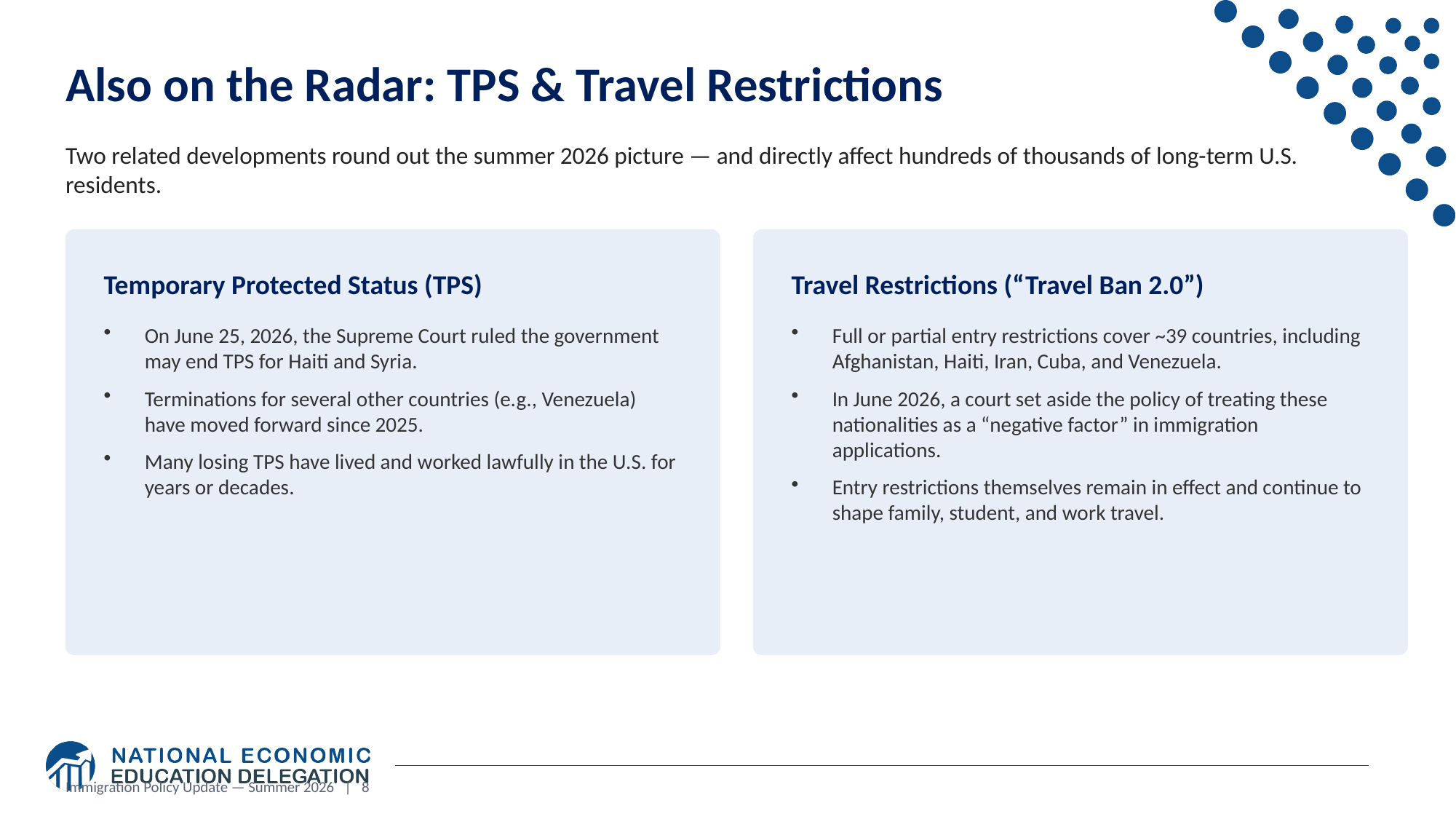

Also on the Radar: TPS & Travel Restrictions
Two related developments round out the summer 2026 picture — and directly affect hundreds of thousands of long-term U.S. residents.

Temporary Protected Status (TPS)
Travel Restrictions (“Travel Ban 2.0”)
On June 25, 2026, the Supreme Court ruled the government may end TPS for Haiti and Syria.
Terminations for several other countries (e.g., Venezuela) have moved forward since 2025.
Many losing TPS have lived and worked lawfully in the U.S. for years or decades.
Full or partial entry restrictions cover ~39 countries, including Afghanistan, Haiti, Iran, Cuba, and Venezuela.
In June 2026, a court set aside the policy of treating these nationalities as a “negative factor” in immigration applications.
Entry restrictions themselves remain in effect and continue to shape family, student, and work travel.
Immigration Policy Update — Summer 2026   |   8